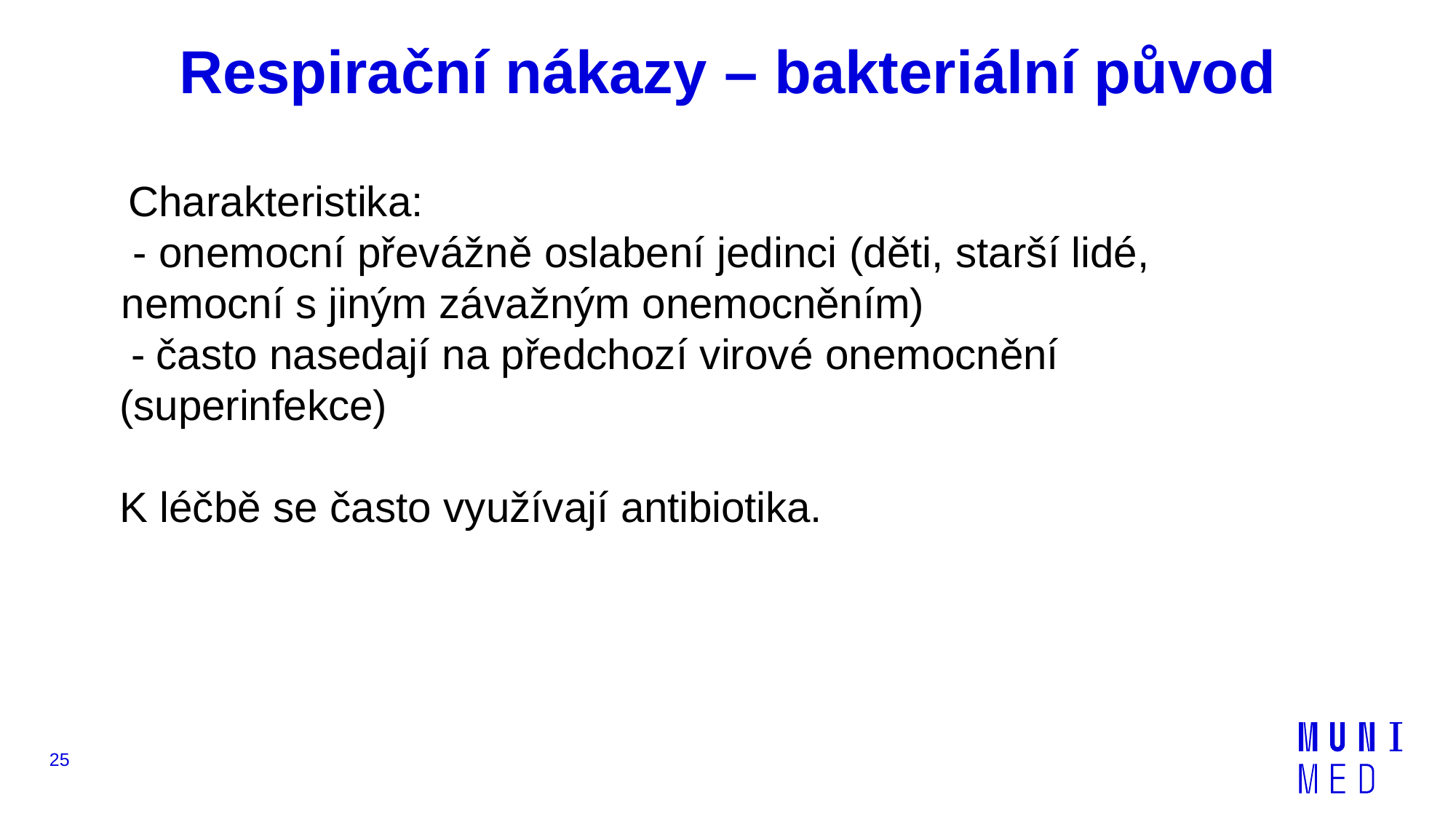

# Respirační nákazy – bakteriální původ
Charakteristika:
 - onemocní převážně oslabení jedinci (děti, starší lidé, nemocní s jiným závažným onemocněním)
 - často nasedají na předchozí virové onemocnění (superinfekce)

K léčbě se často využívají antibiotika.

25